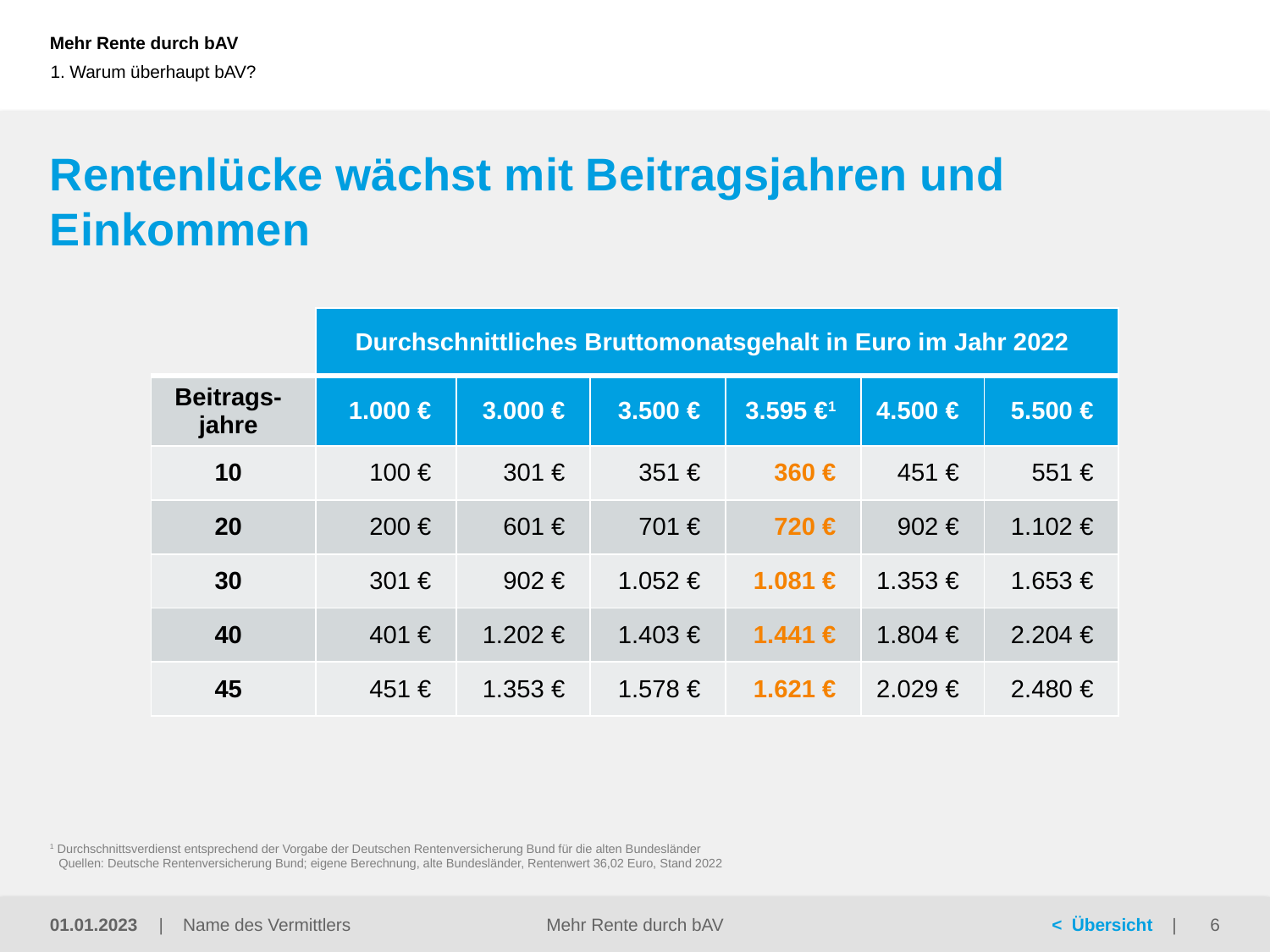

1. Warum überhaupt bAV?
# Rentenlücke wächst mit Beitragsjahren und Einkommen
|  | Durchschnittliches Bruttomonatsgehalt in Euro im Jahr 2022 |  |  |  |  |  |
| --- | --- | --- | --- | --- | --- | --- |
| Beitrags-jahre | 1.000 € | 3.000 € | 3.500 € | 3.595 €1 | 4.500 € | 5.500 € |
| 10 | 100 € | 301 € | 351 € | 360 € | 451 € | 551 € |
| 20 | 200 € | 601 € | 701 € | 720 € | 902 € | 1.102 € |
| 30 | 301 € | 902 € | 1.052 € | 1.081 € | 1.353 € | 1.653 € |
| 40 | 401 € | 1.202 € | 1.403 € | 1.441 € | 1.804 € | 2.204 € |
| 45 | 451 € | 1.353 € | 1.578 € | 1.621 € | 2.029 € | 2.480 € |
1 Durchschnittsverdienst entsprechend der Vorgabe der Deutschen Rentenversicherung Bund für die alten Bundesländer
Quellen: Deutsche Rentenversicherung Bund; eigene Berechnung, alte Bundesländer, Rentenwert 36,02 Euro, Stand 2022
Mehr Rente durch bAV
01.01.2023
6